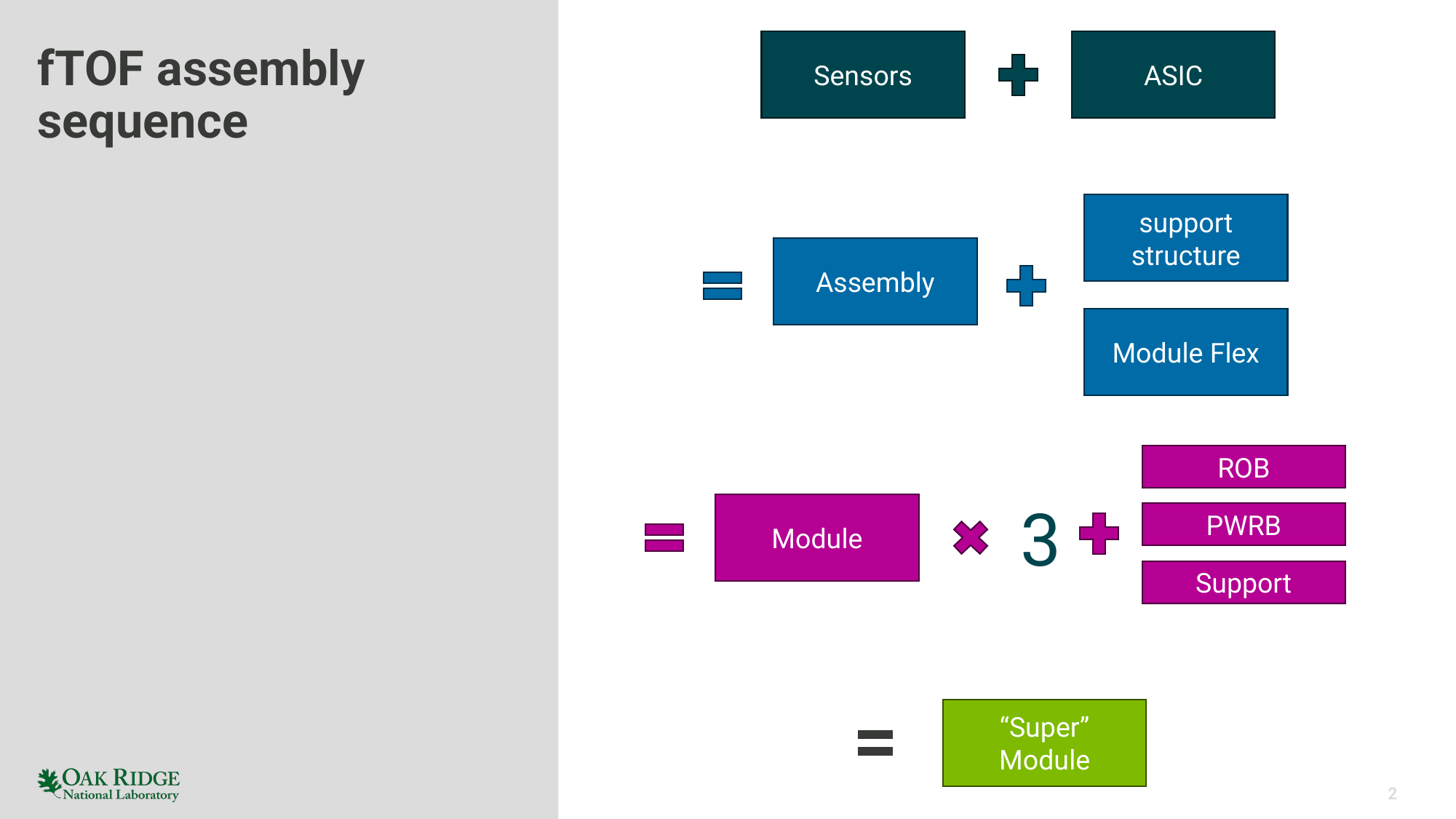

Sensors
ASIC
# fTOF assembly sequence

support structure
Assembly

Module Flex
ROB
3
Module
PWRB

Support
“Super” Module